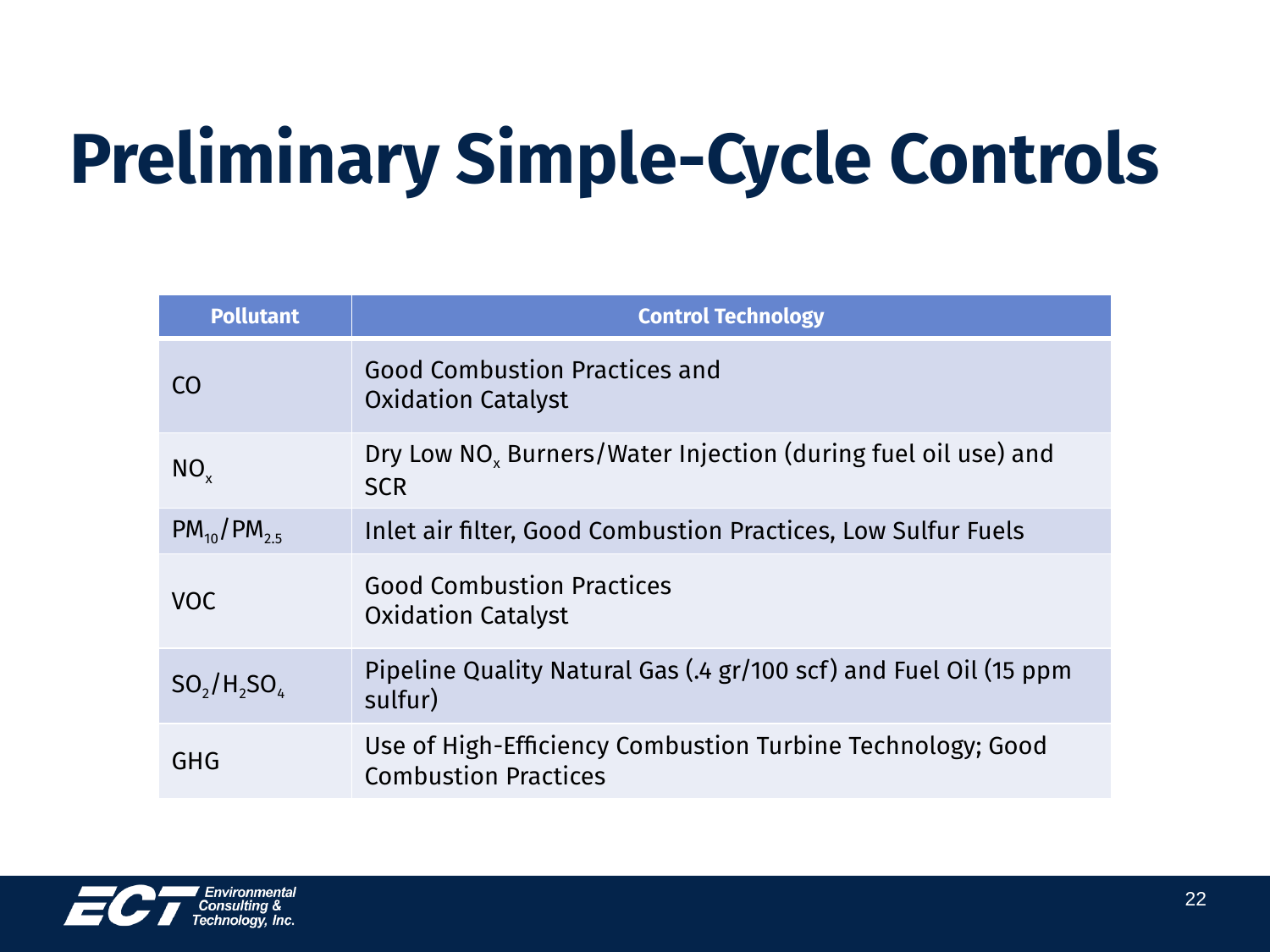

# Preliminary Simple-Cycle Controls
| Pollutant | Control Technology |
| --- | --- |
| CO | Good Combustion Practices and  Oxidation Catalyst |
| NOx | Dry Low NOx Burners/Water Injection (during fuel oil use) and SCR |
| PM10/PM2.5 | Inlet air filter, Good Combustion Practices, Low Sulfur Fuels |
| VOC | Good Combustion Practices Oxidation Catalyst |
| SO2/H2SO4 | Pipeline Quality Natural Gas (.4 gr/100 scf) and Fuel Oil (15 ppm sulfur) |
| GHG | Use of High-Efficiency Combustion Turbine Technology; Good Combustion Practices |
22